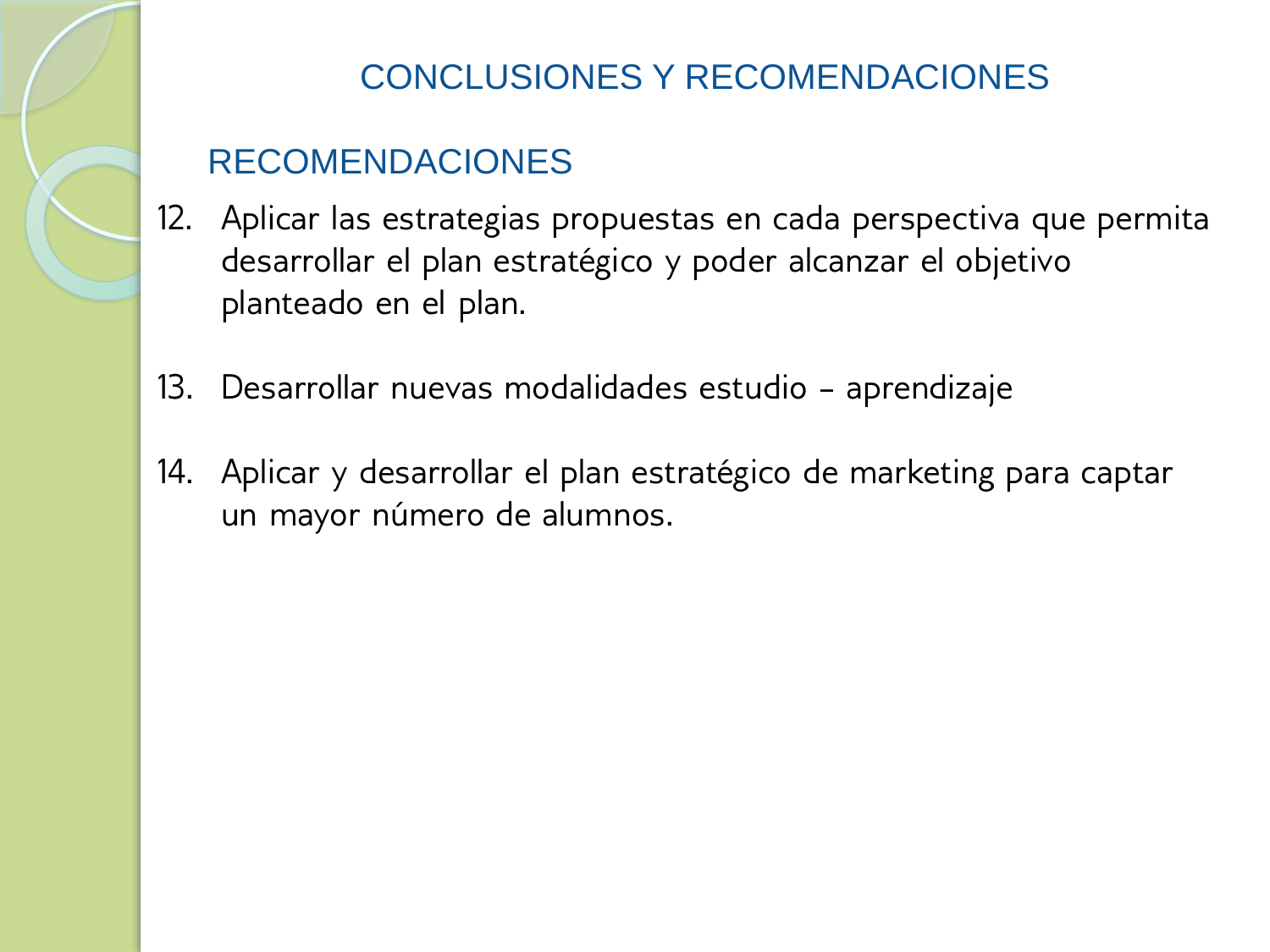

#

CONCLUSIONES Y RECOMENDACIONES

RECOMENDACIONES

Aplicar las estrategias propuestas en cada perspectiva que permita desarrollar el plan estratégico y poder alcanzar el objetivo planteado en el plan.

Desarrollar nuevas modalidades estudio – aprendizaje

Aplicar y desarrollar el plan estratégico de marketing para captar un mayor número de alumnos.